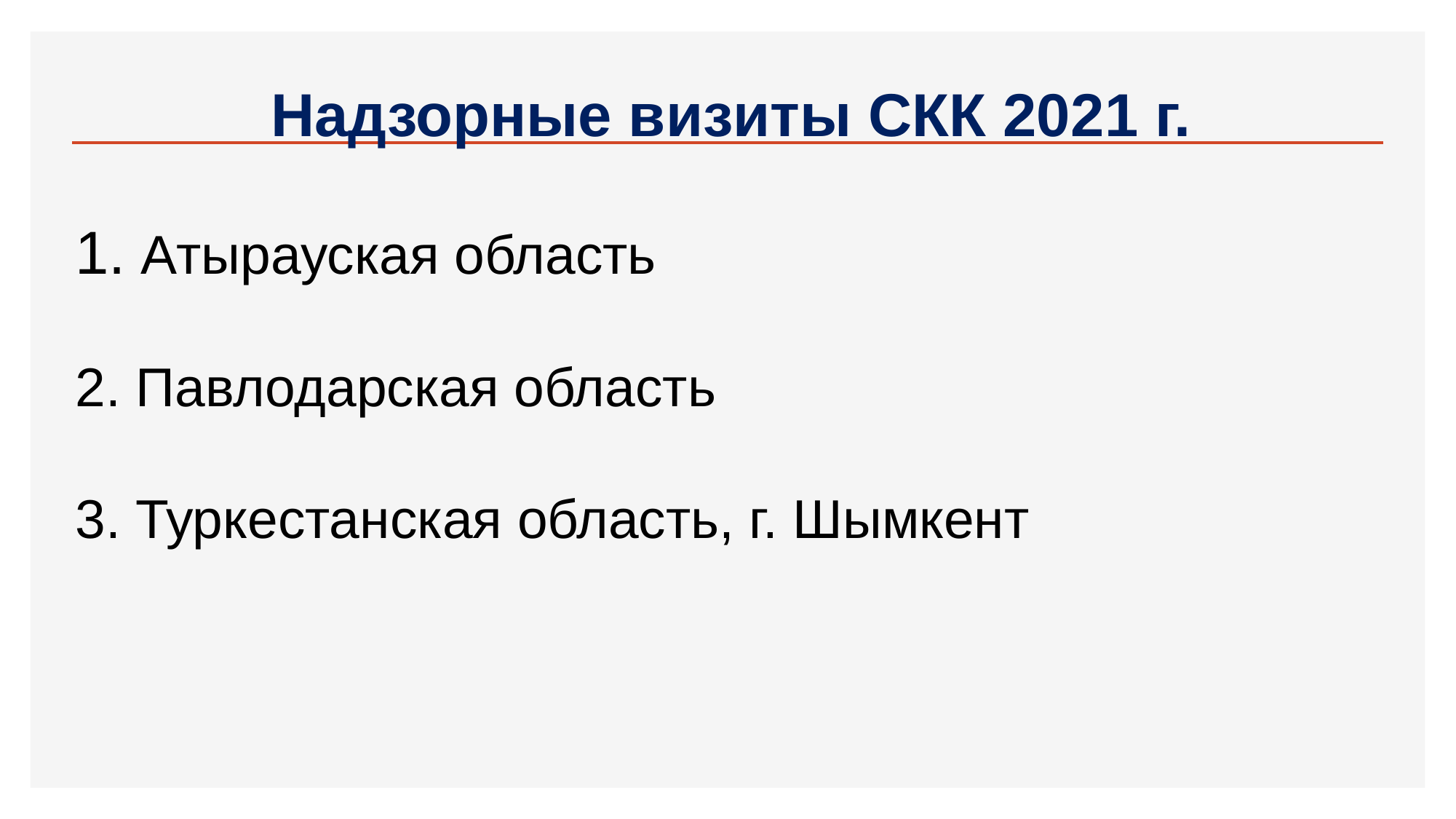

# Надзорные визиты СКК 2021 г.
1. Атырауская область
2. Павлодарская область
3. Туркестанская область, г. Шымкент